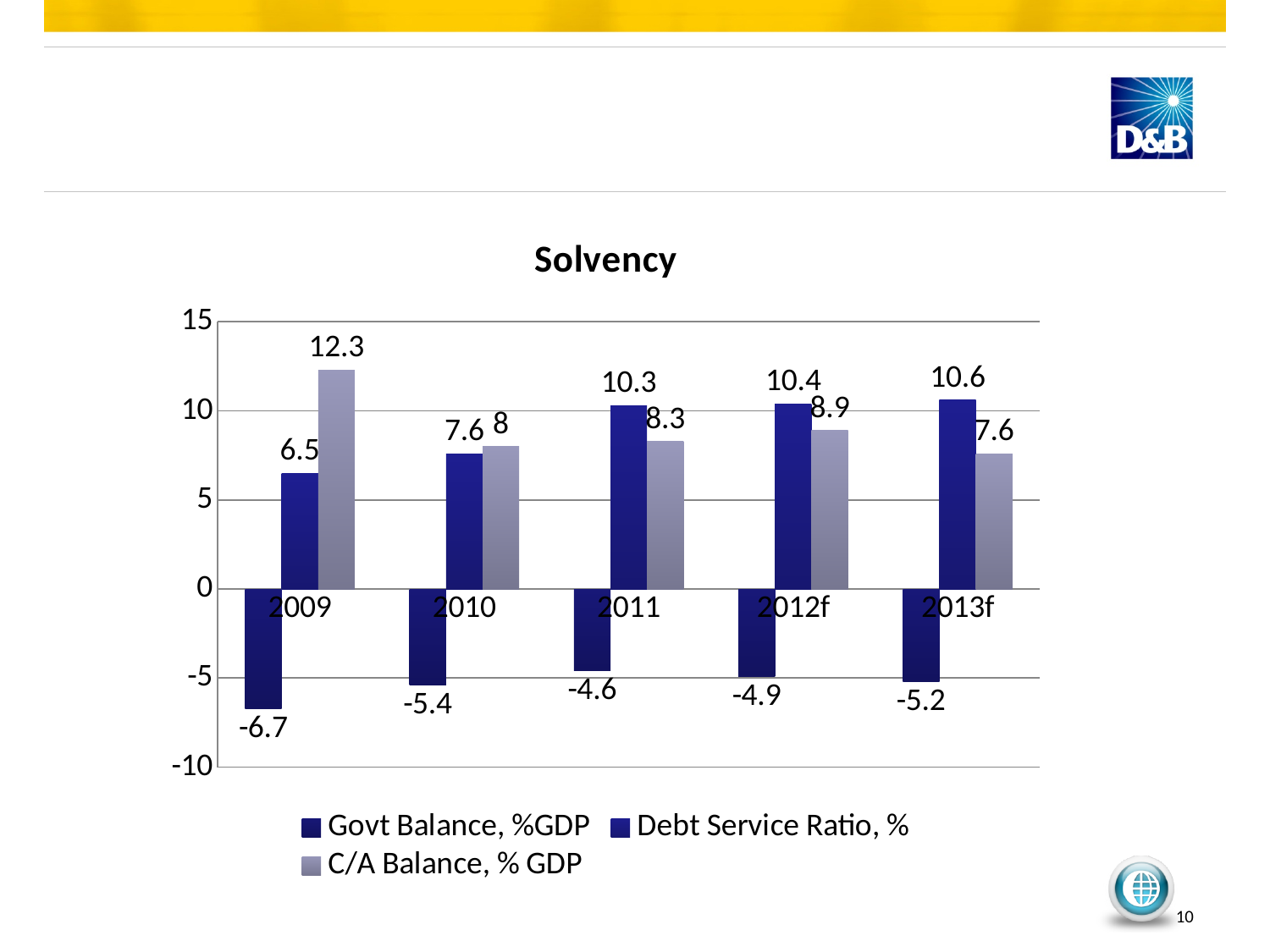

#

### Chart: Solvency

| Category | Govt Balance, %GDP | Debt Service Ratio, % | C/A Balance, % GDP |
|---|---|---|---|
| 2009 | -6.7 | 6.5 | 12.3 |
| 2010 | -5.4 | 7.6 | 8.0 |
| 2011 | -4.6 | 10.3 | 8.3 |
| 2012f | -4.9 | 10.4 | 8.9 |
| 2013f | -5.2 | 10.6 | 7.6 |
10